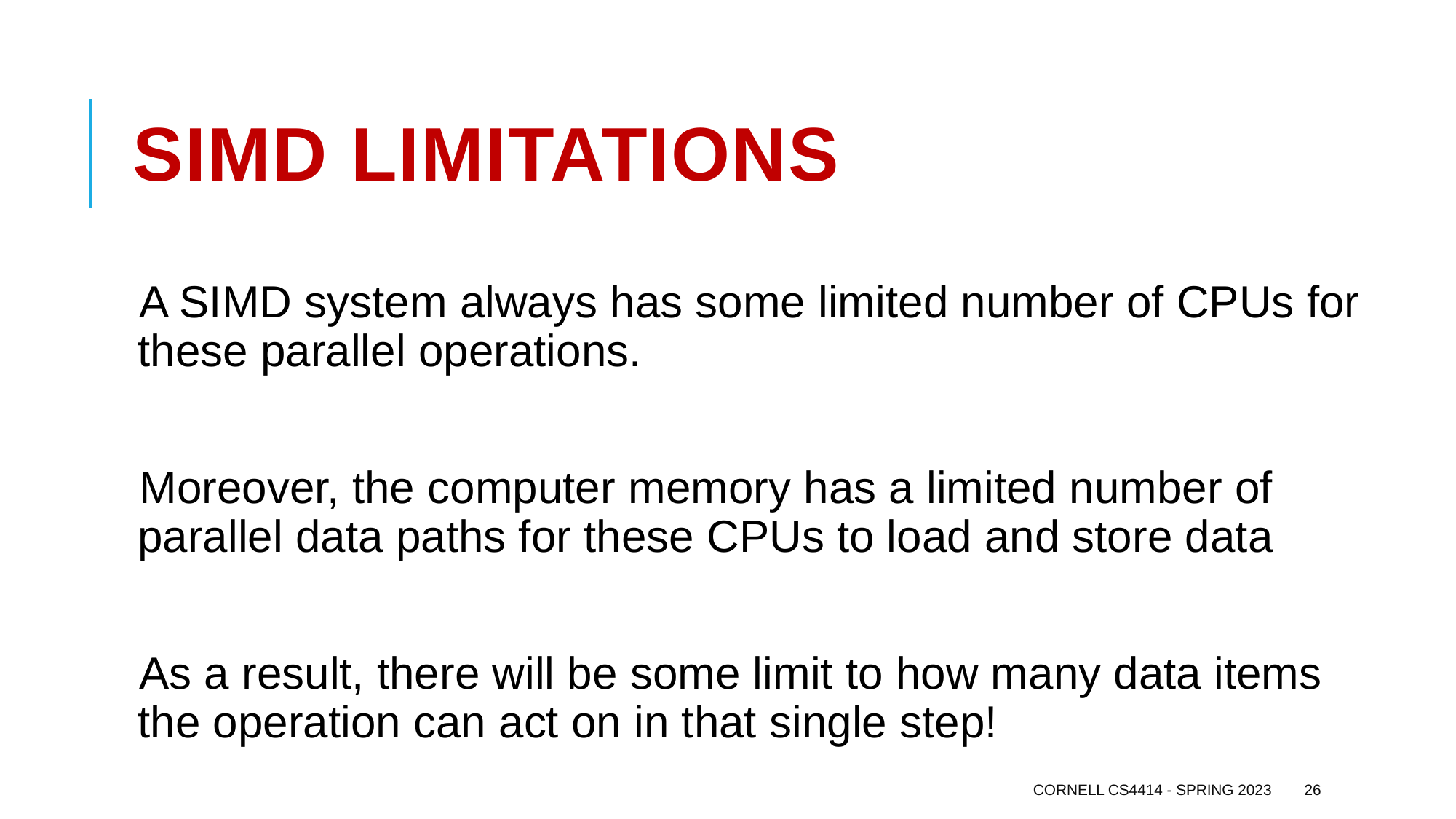

# SIMD limitations
A SIMD system always has some limited number of CPUs for these parallel operations.

Moreover, the computer memory has a limited number of parallel data paths for these CPUs to load and store data

As a result, there will be some limit to how many data items the operation can act on in that single step!
Cornell CS4414 - Spring 2023
26